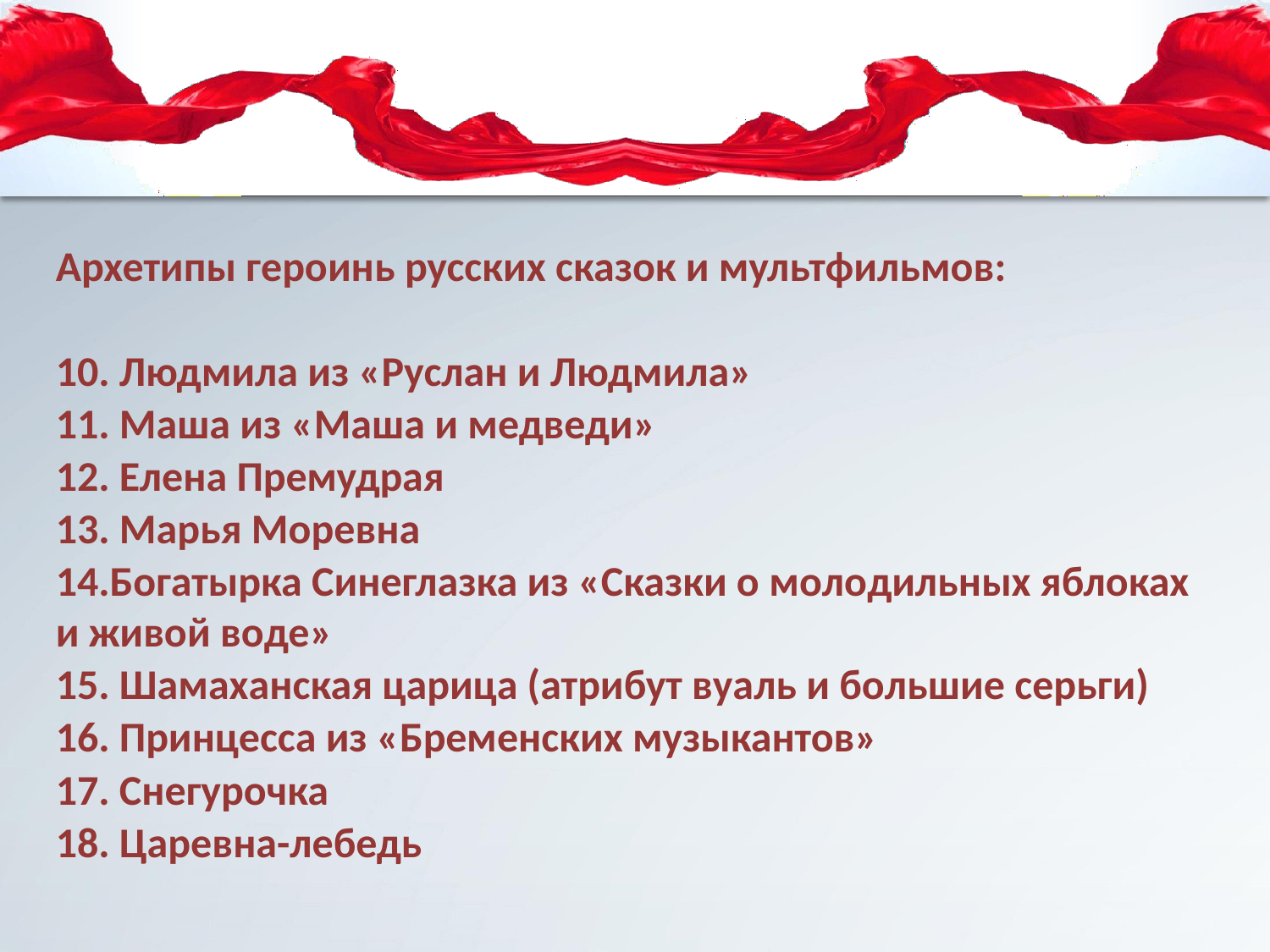

Архетипы героинь русских сказок и мультфильмов:

10. Людмила из «Руслан и Людмила»
11. Маша из «Маша и медведи»
12. Елена Премудрая
13. Марья Моревна
14.Богатырка Синеглазка из «Сказки о молодильных яблоках и живой воде»
15. Шамаханская царица (атрибут вуаль и большие серьги)
16. Принцесса из «Бременских музыкантов»
17. Снегурочка
18. Царевна-лебедь